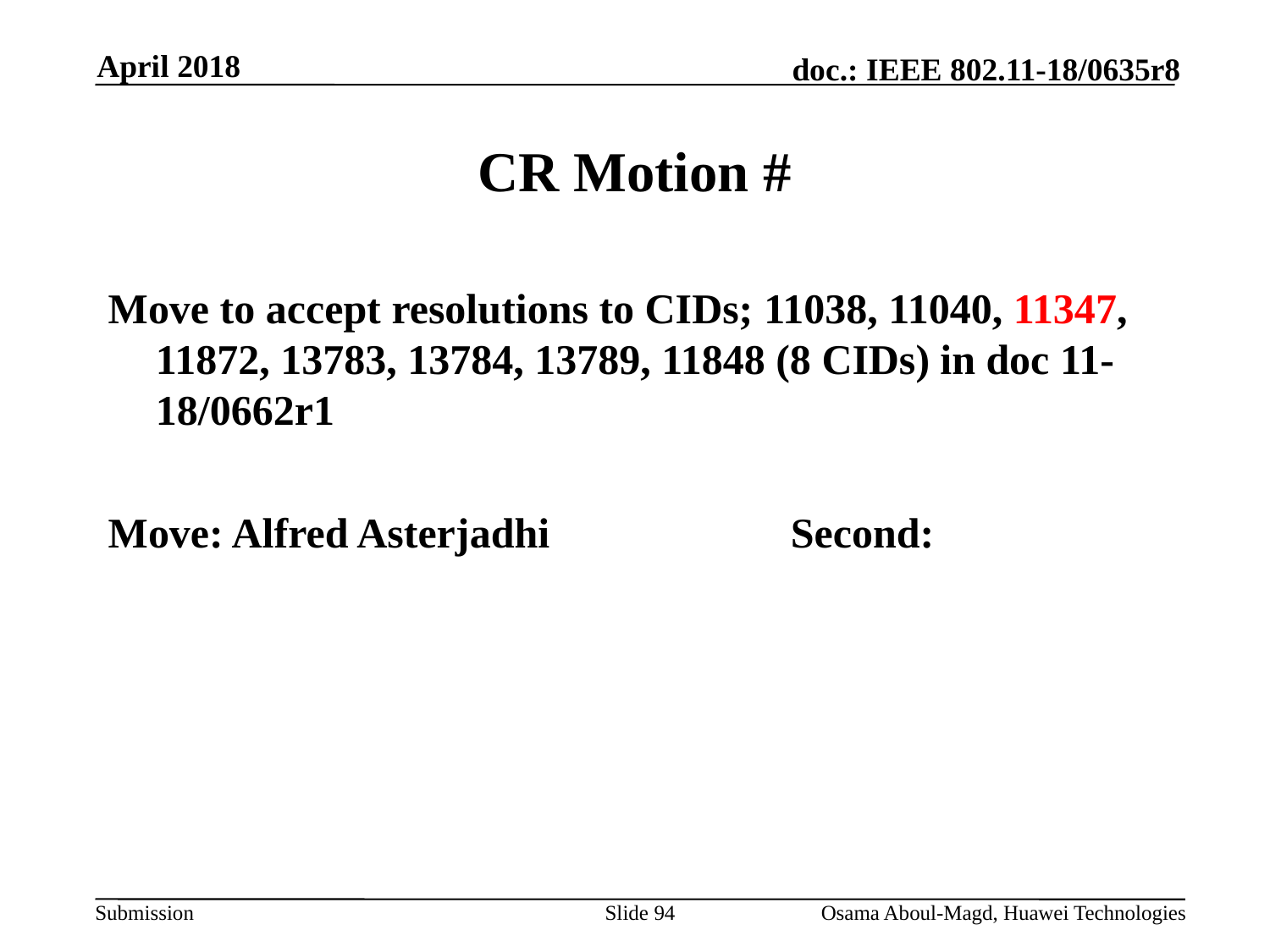

April 2018
# CR Motion #
Move to accept resolutions to CIDs; 11038, 11040, 11347, 11872, 13783, 13784, 13789, 11848 (8 CIDs) in doc 11-18/0662r1

Move: Alfred Asterjadhi		Second:

Slide 94
Osama Aboul-Magd, Huawei Technologies